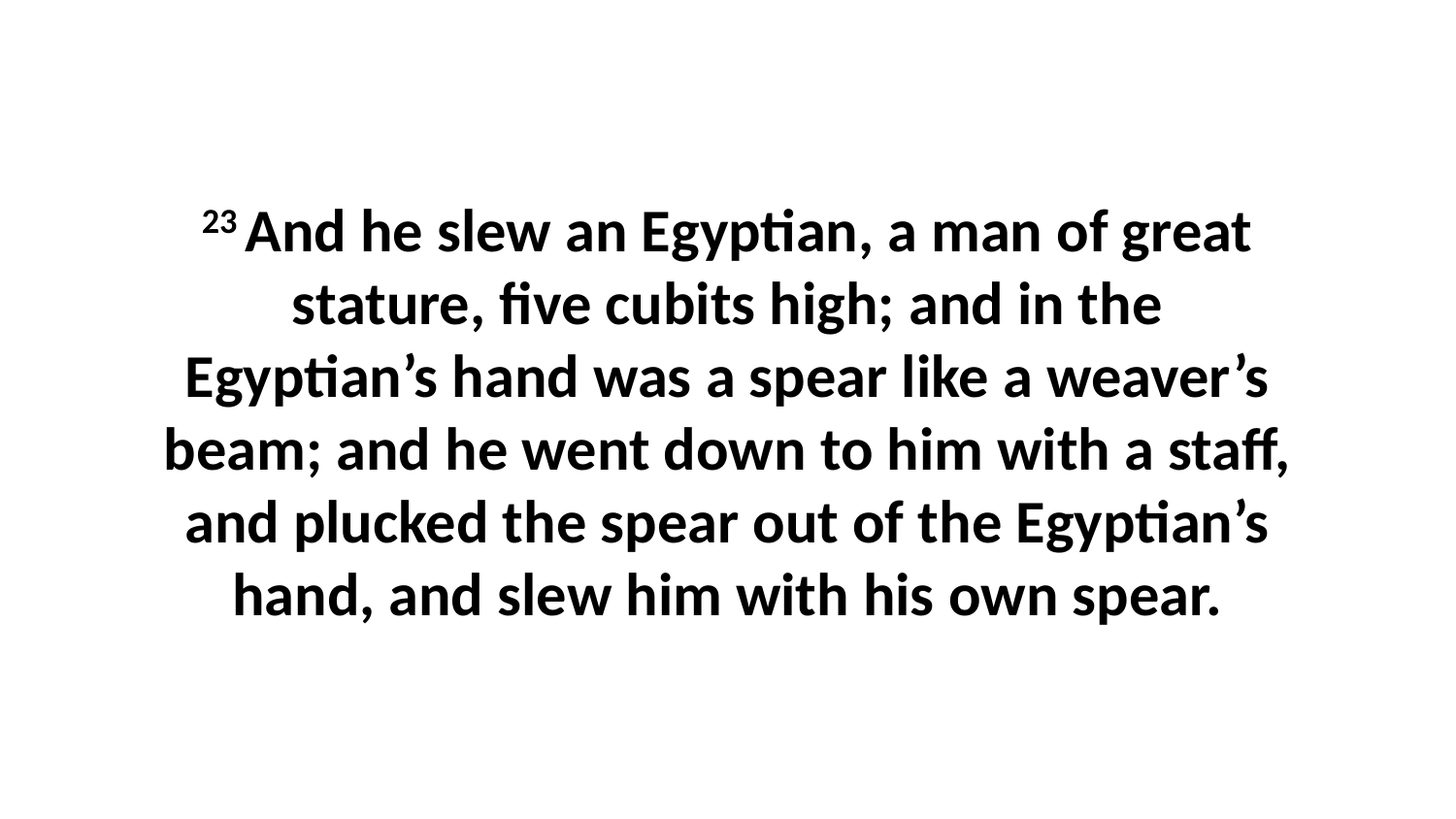

23 And he slew an Egyptian, a man of great stature, five cubits high; and in the Egyptian’s hand was a spear like a weaver’s beam; and he went down to him with a staff, and plucked the spear out of the Egyptian’s hand, and slew him with his own spear.